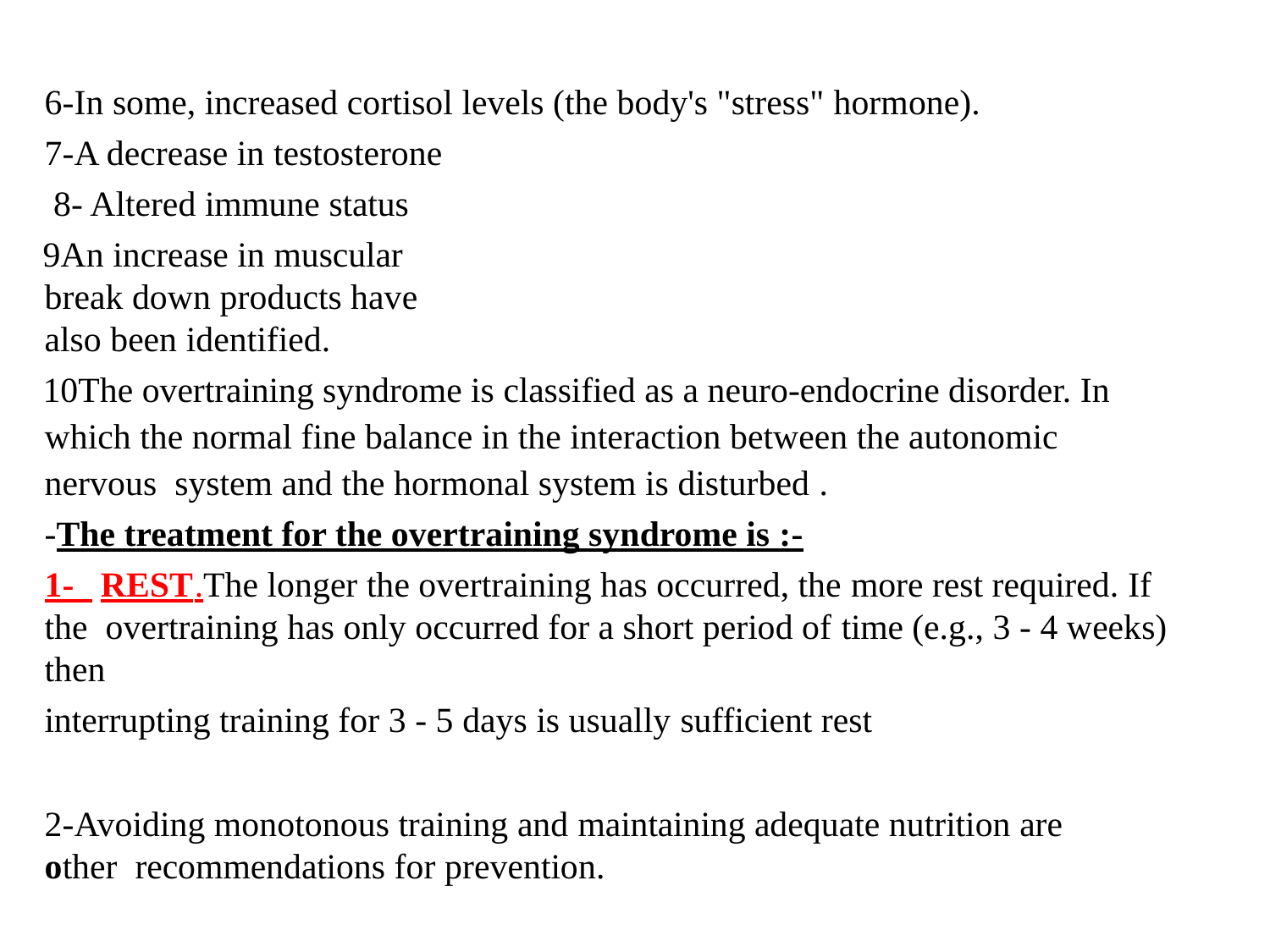

6-In some, increased cortisol levels (the body's "stress" hormone).
7-A decrease in testosterone  8- Altered immune status
An increase in muscular break down products have also been identified.
The overtraining syndrome is classified as a neuro-endocrine disorder. In  which the normal fine balance in the interaction between the autonomic nervous  system and the hormonal system is disturbed .
-The treatment for the overtraining syndrome is :-
1-  REST	.The longer the overtraining has occurred, the more rest required. If the  overtraining has only occurred for a short period of time (e.g., 3 - 4 weeks) then
interrupting training for 3 - 5 days is usually sufficient rest

2-Avoiding monotonous training and maintaining adequate nutrition are other  recommendations for prevention.